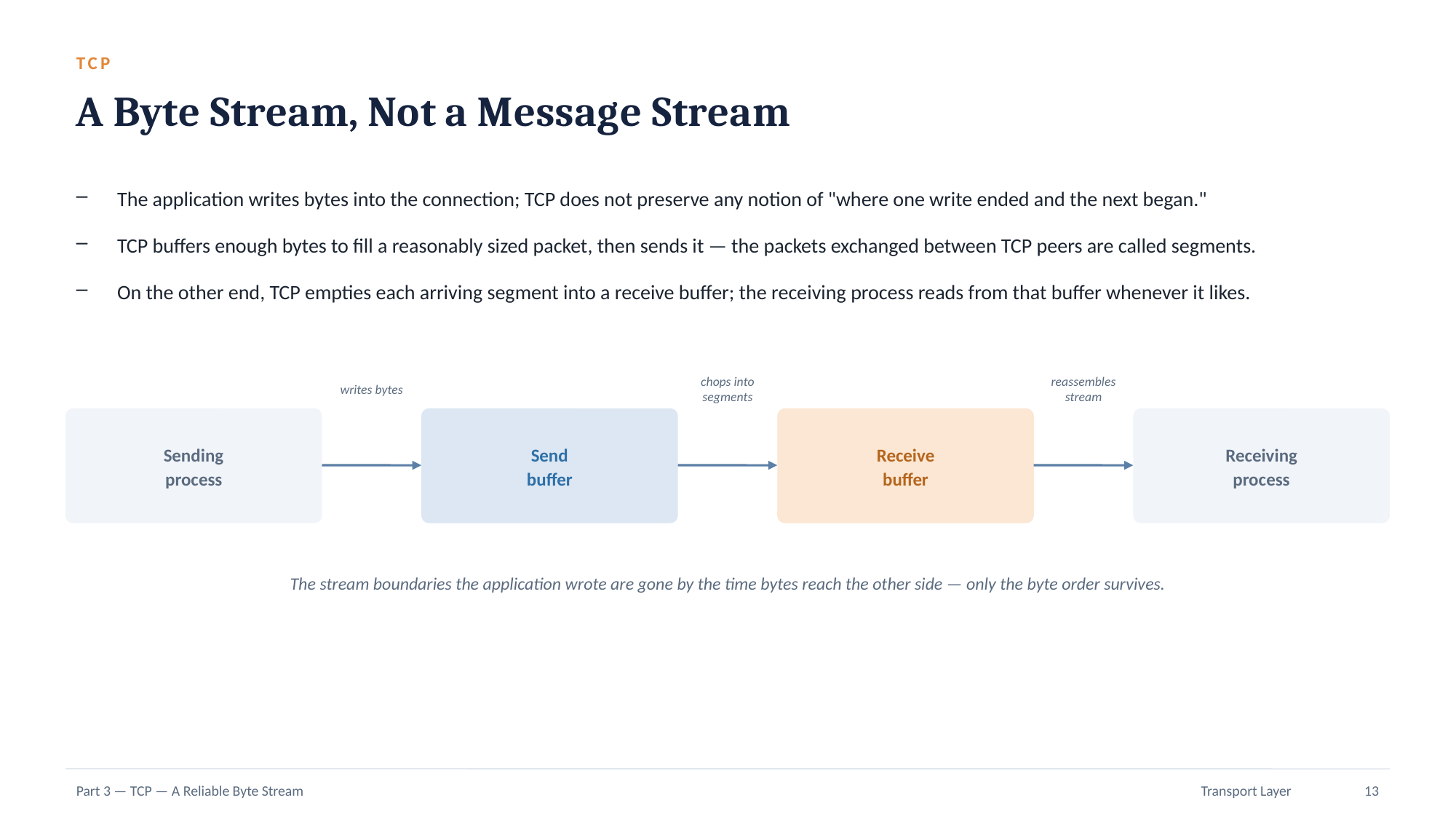

TCP
A Byte Stream, Not a Message Stream
The application writes bytes into the connection; TCP does not preserve any notion of "where one write ended and the next began."
TCP buffers enough bytes to fill a reasonably sized packet, then sends it — the packets exchanged between TCP peers are called segments.
On the other end, TCP empties each arriving segment into a receive buffer; the receiving process reads from that buffer whenever it likes.
writes bytes
chops into segments
reassembles stream

Sending
process

Send
buffer

Receive
buffer

Receiving
process

The stream boundaries the application wrote are gone by the time bytes reach the other side — only the byte order survives.

Part 3 — TCP — A Reliable Byte Stream
Transport Layer
13